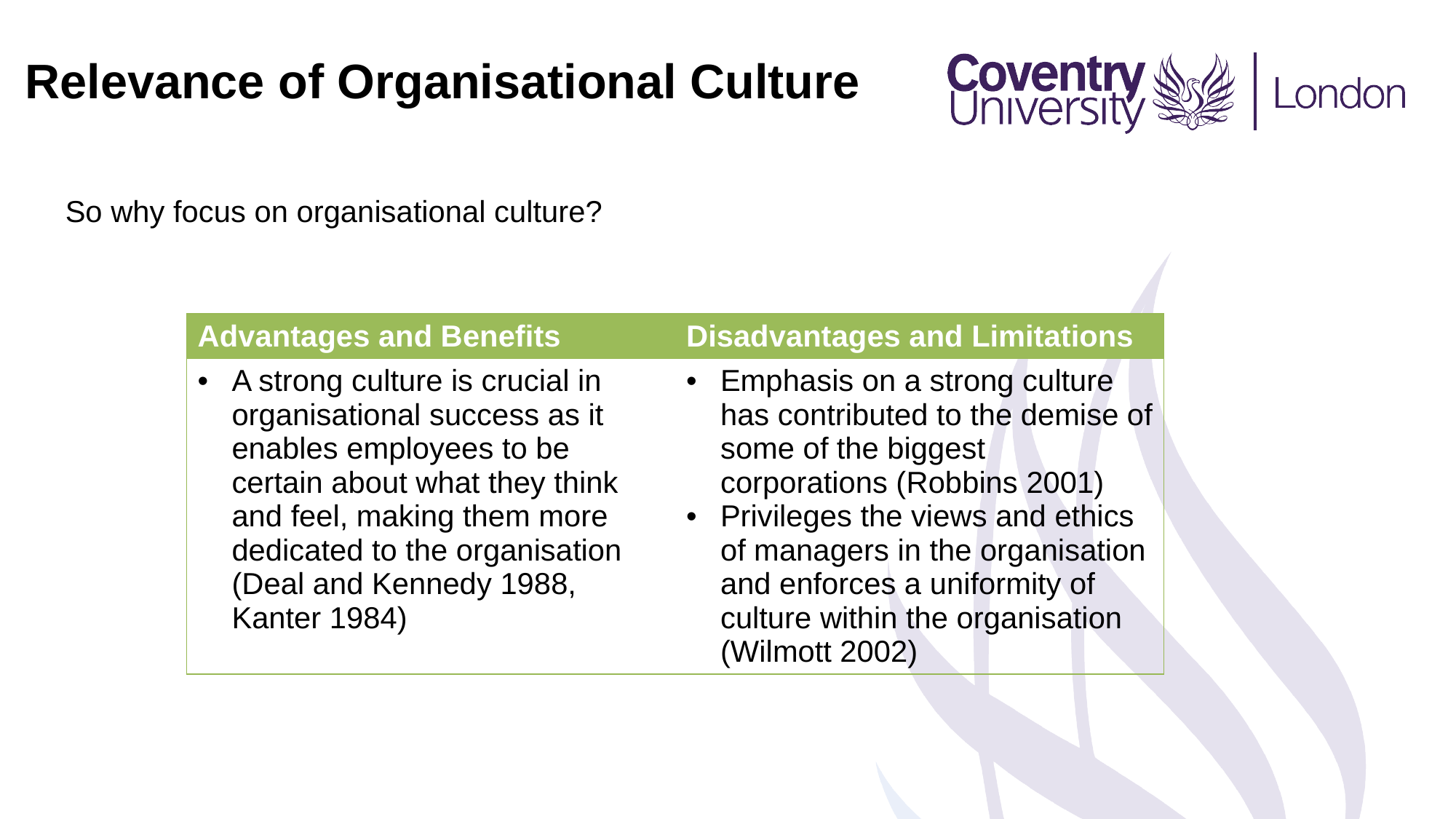

Relevance of Organisational Culture
So why focus on organisational culture?

| Advantages and Benefits | Disadvantages and Limitations |
| --- | --- |
| A strong culture is crucial in organisational success as it enables employees to be certain about what they think and feel, making them more dedicated to the organisation (Deal and Kennedy 1988, Kanter 1984) | Emphasis on a strong culture has contributed to the demise of some of the biggest corporations (Robbins 2001) Privileges the views and ethics of managers in the organisation and enforces a uniformity of culture within the organisation (Wilmott 2002) |